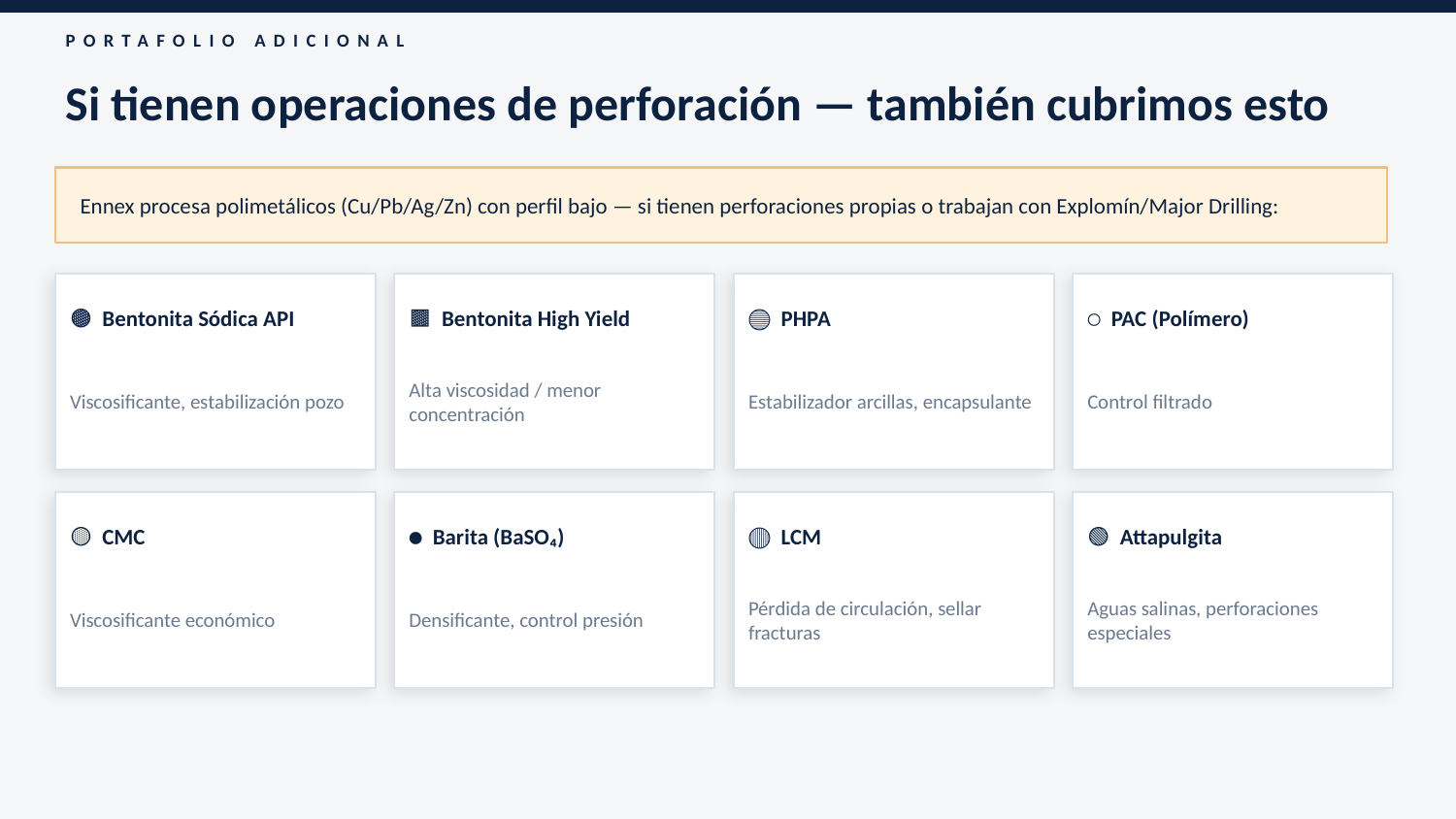

PORTAFOLIO ADICIONAL
Si tienen operaciones de perforación — también cubrimos esto

Ennex procesa polimetálicos (Cu/Pb/Ag/Zn) con perfil bajo — si tienen perforaciones propias o trabajan con Explomín/Major Drilling:

🟤  Bentonita Sódica API
🟫  Bentonita High Yield
🔵  PHPA
⚪  PAC (Polímero)
Viscosificante, estabilización pozo
Alta viscosidad / menor concentración
Estabilizador arcillas, encapsulante
Control filtrado

🟡  CMC
⚫  Barita (BaSO₄)
🔴  LCM
🟢  Attapulgita
Viscosificante económico
Densificante, control presión
Pérdida de circulación, sellar fracturas
Aguas salinas, perforaciones especiales